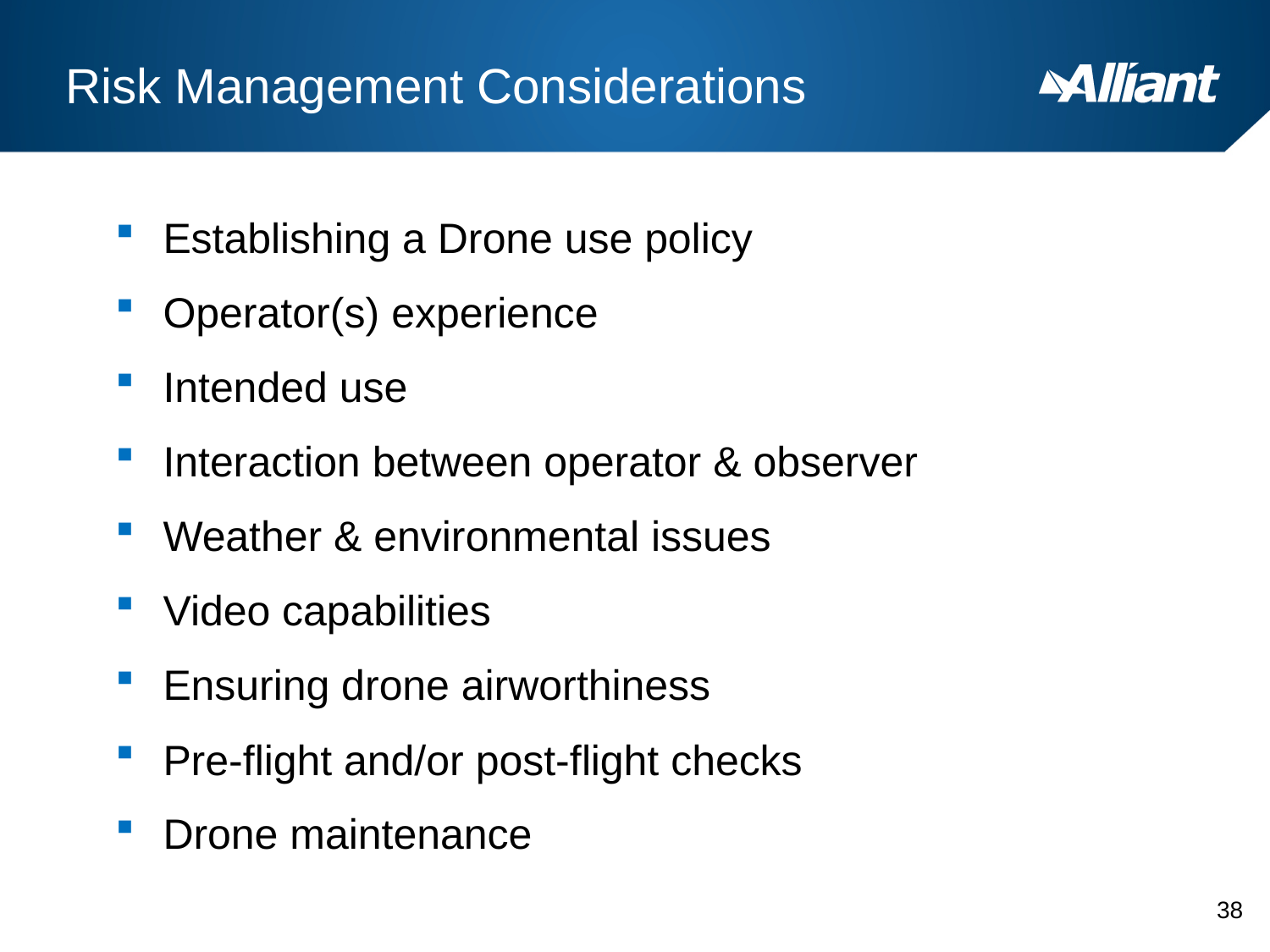

# Risk Management Considerations
Establishing a Drone use policy
Operator(s) experience
Intended use
Interaction between operator & observer
Weather & environmental issues
Video capabilities
Ensuring drone airworthiness
Pre-flight and/or post-flight checks
Drone maintenance

38